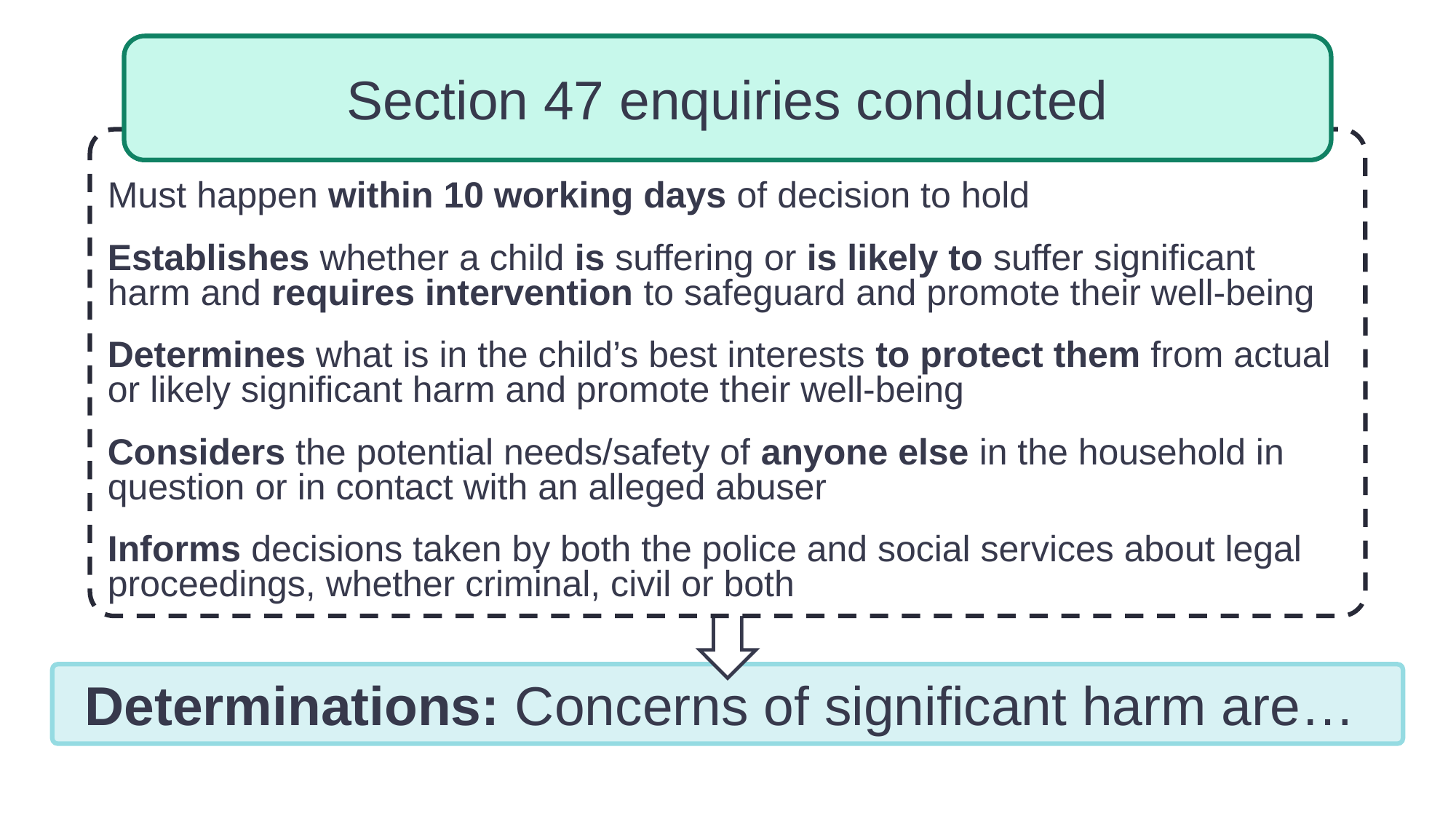

Section 47 enquiries conducted
Must happen within 10 working days of decision to hold
Establishes whether a child is suffering or is likely to suffer significant harm and requires intervention to safeguard and promote their well-being
Determines what is in the child’s best interests to protect them from actual or likely significant harm and promote their well-being
Considers the potential needs/safety of anyone else in the household in question or in contact with an alleged abuser
Informs decisions taken by both the police and social services about legal proceedings, whether criminal, civil or both

Determinations: Concerns of significant harm are…